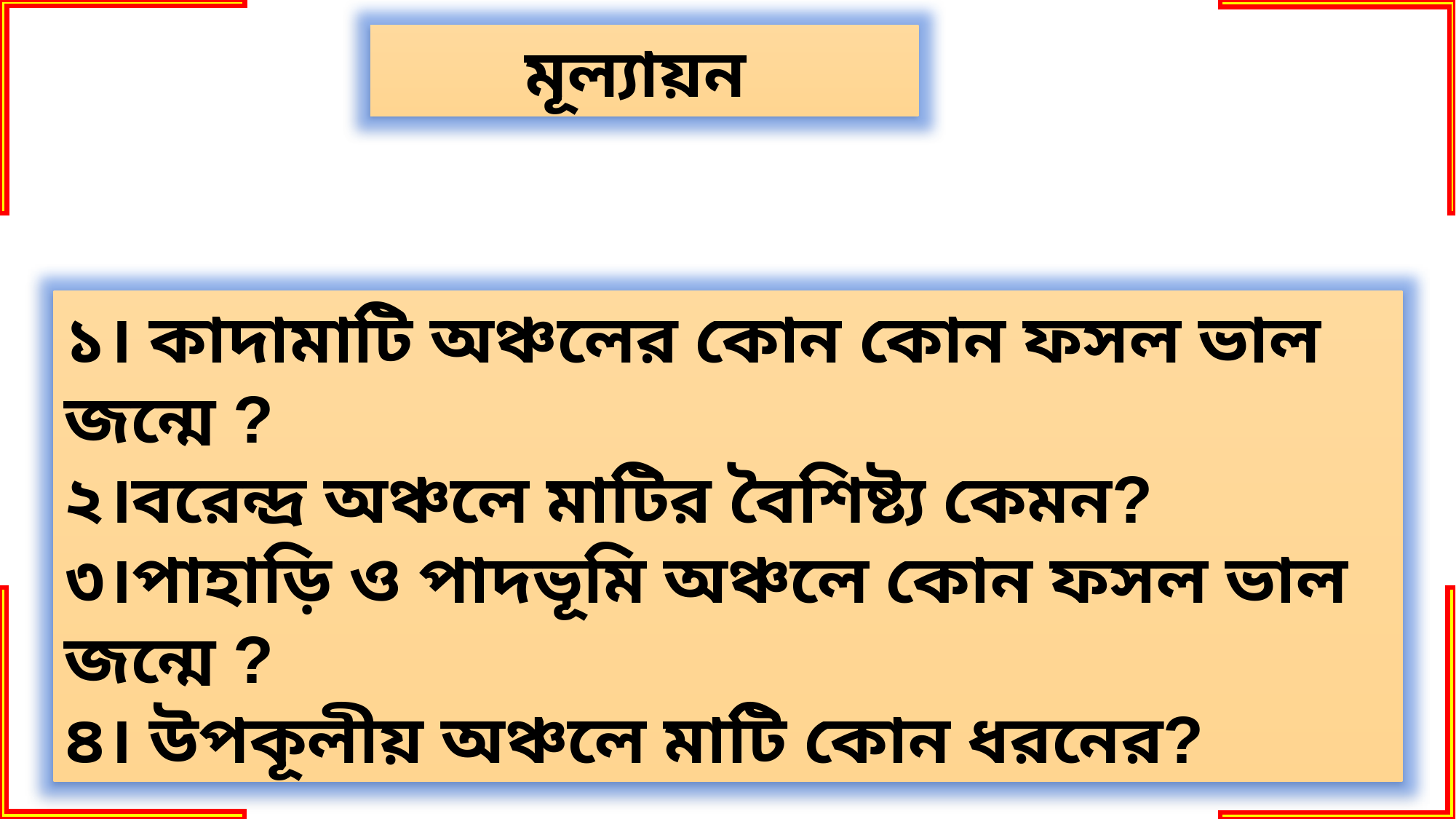

মূল্যায়ন
১। কাদামাটি অঞ্চলের কোন কোন ফসল ভাল জন্মে ?
২।বরেন্দ্র অঞ্চলে মাটির বৈশিষ্ট্য কেমন?
৩।পাহাড়ি ও পাদভূমি অঞ্চলে কোন ফসল ভাল জন্মে ?
৪। উপকূলীয় অঞ্চলে মাটি কোন ধরনের?